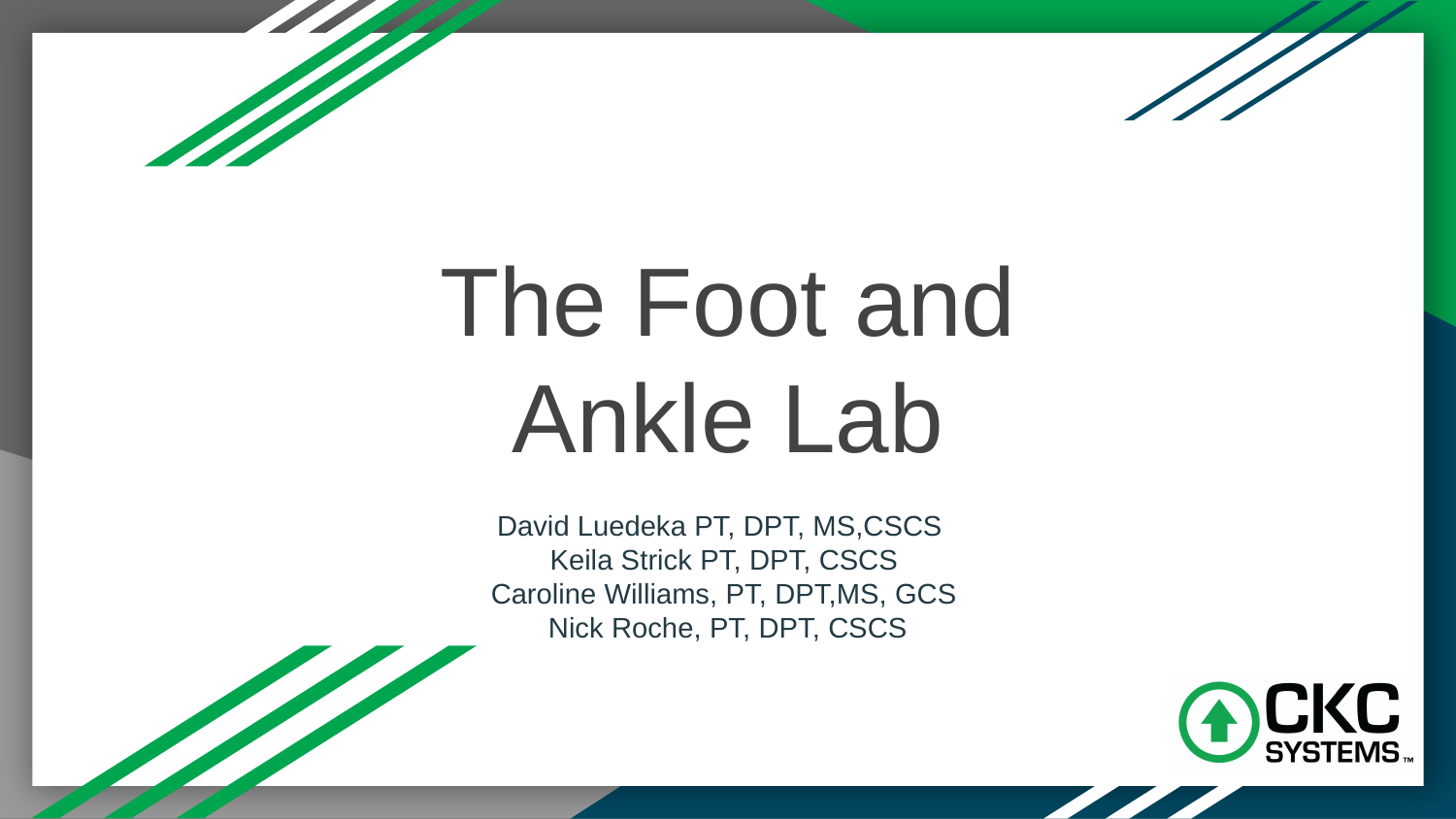

# The Foot and Ankle Lab
David Luedeka PT, DPT, MS,CSCS
Keila Strick PT, DPT, CSCS
Caroline Williams, PT, DPT,MS, GCS
Nick Roche, PT, DPT, CSCS